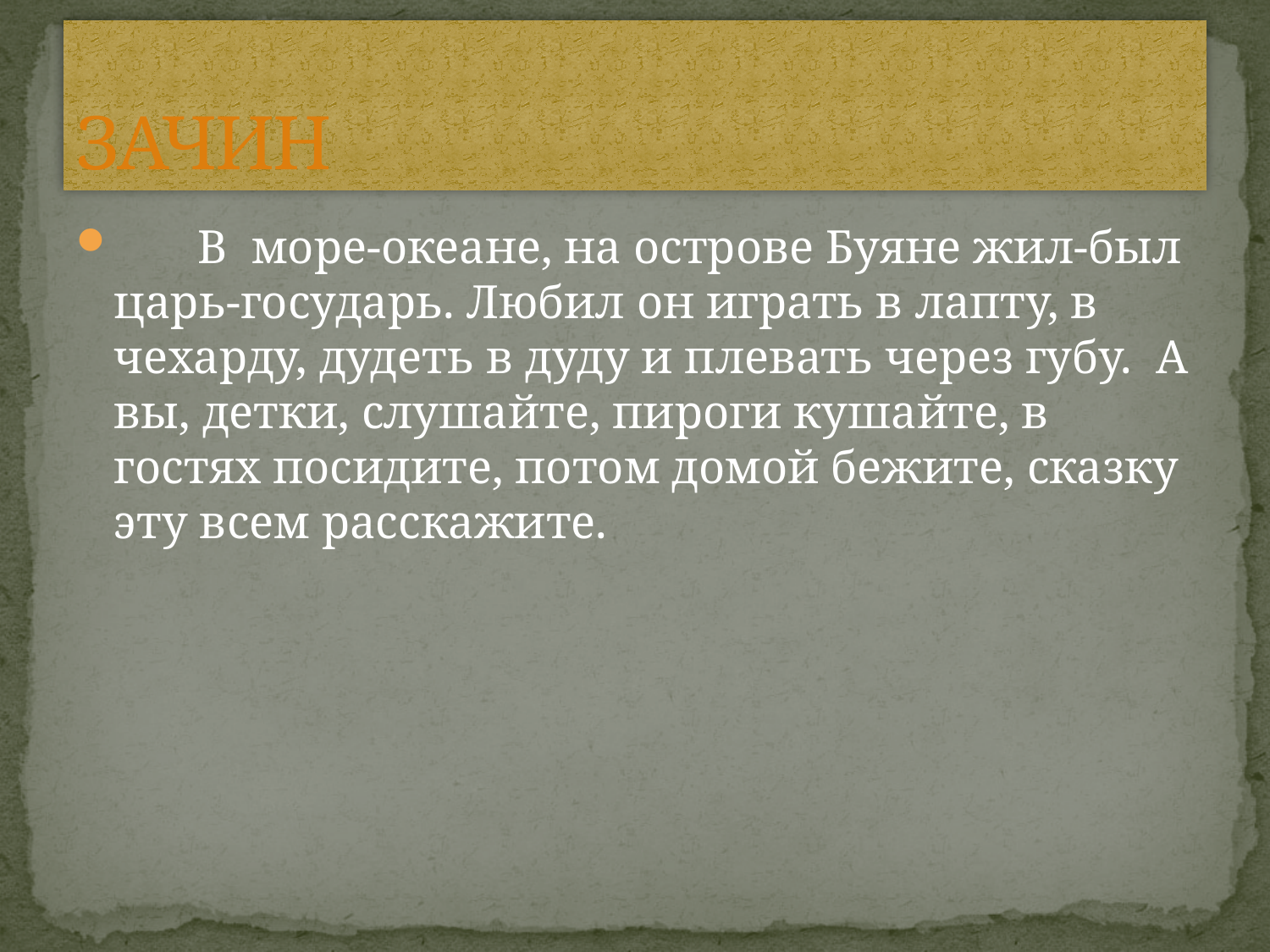

# ЗАЧИН
       В  море-океане, на острове Буяне жил-был царь-государь. Любил он играть в лапту, в чехарду, дудеть в дуду и плевать через губу.  А вы, детки, слушайте, пироги кушайте, в гостях посидите, потом домой бежите, сказку эту всем расскажите.